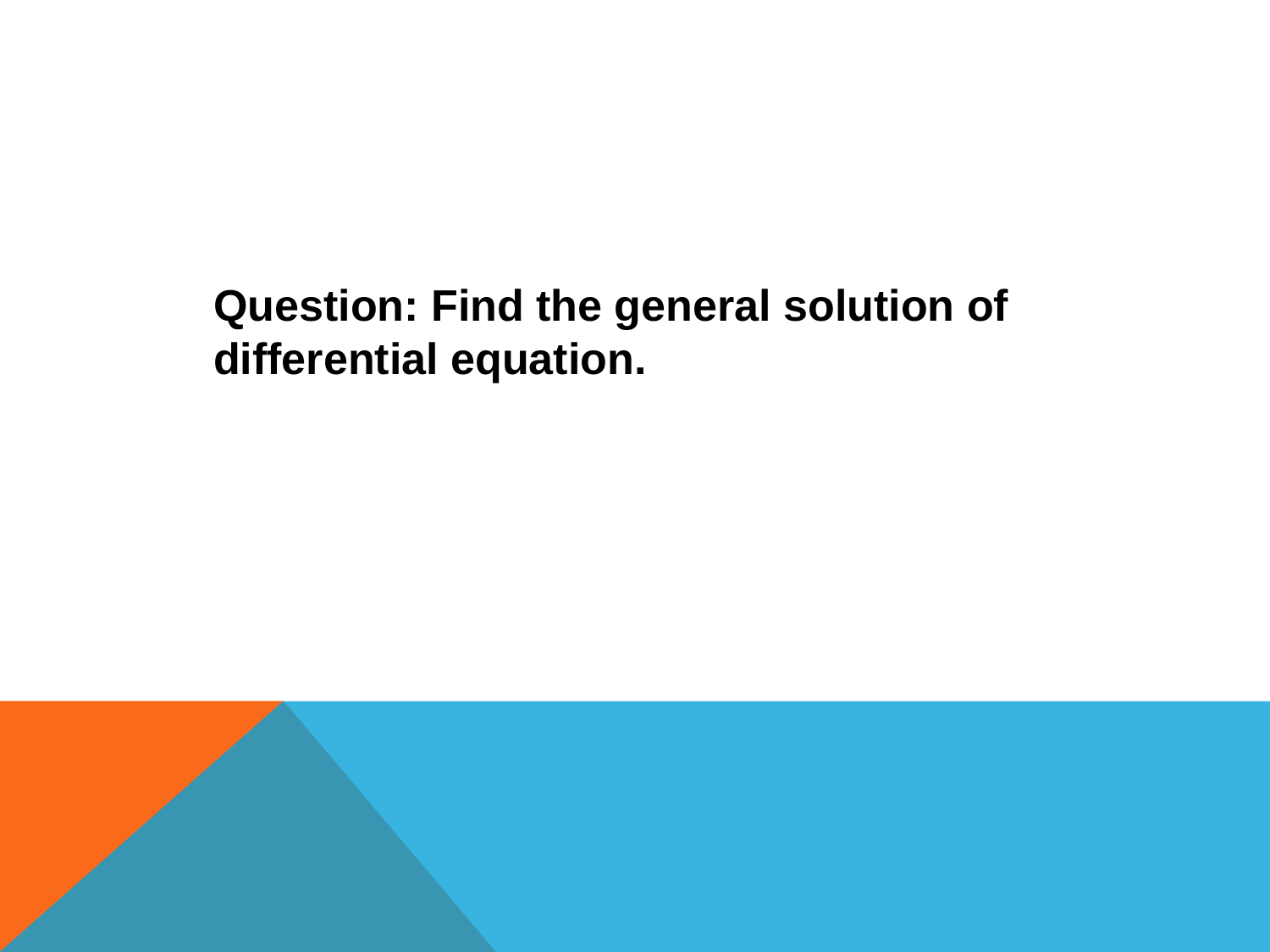

Question: Find the general solution of
differential equation.